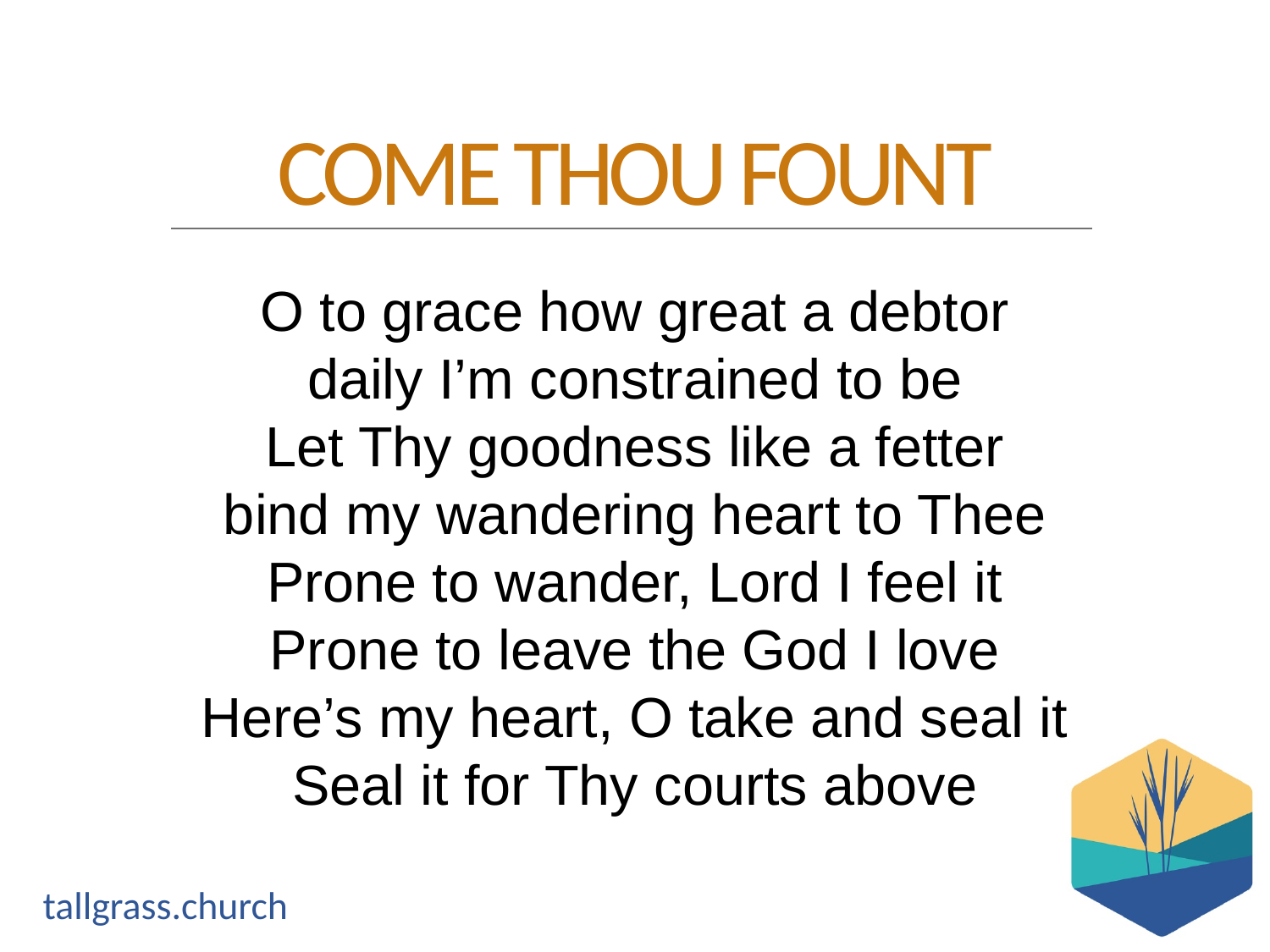

O to grace how great a debtor
daily I’m constrained to be
Let Thy goodness like a fetter
bind my wandering heart to Thee
Prone to wander, Lord I feel it
Prone to leave the God I love
Here’s my heart, O take and seal it
Seal it for Thy courts above

COME THOU FOUNT

tallgrass.church